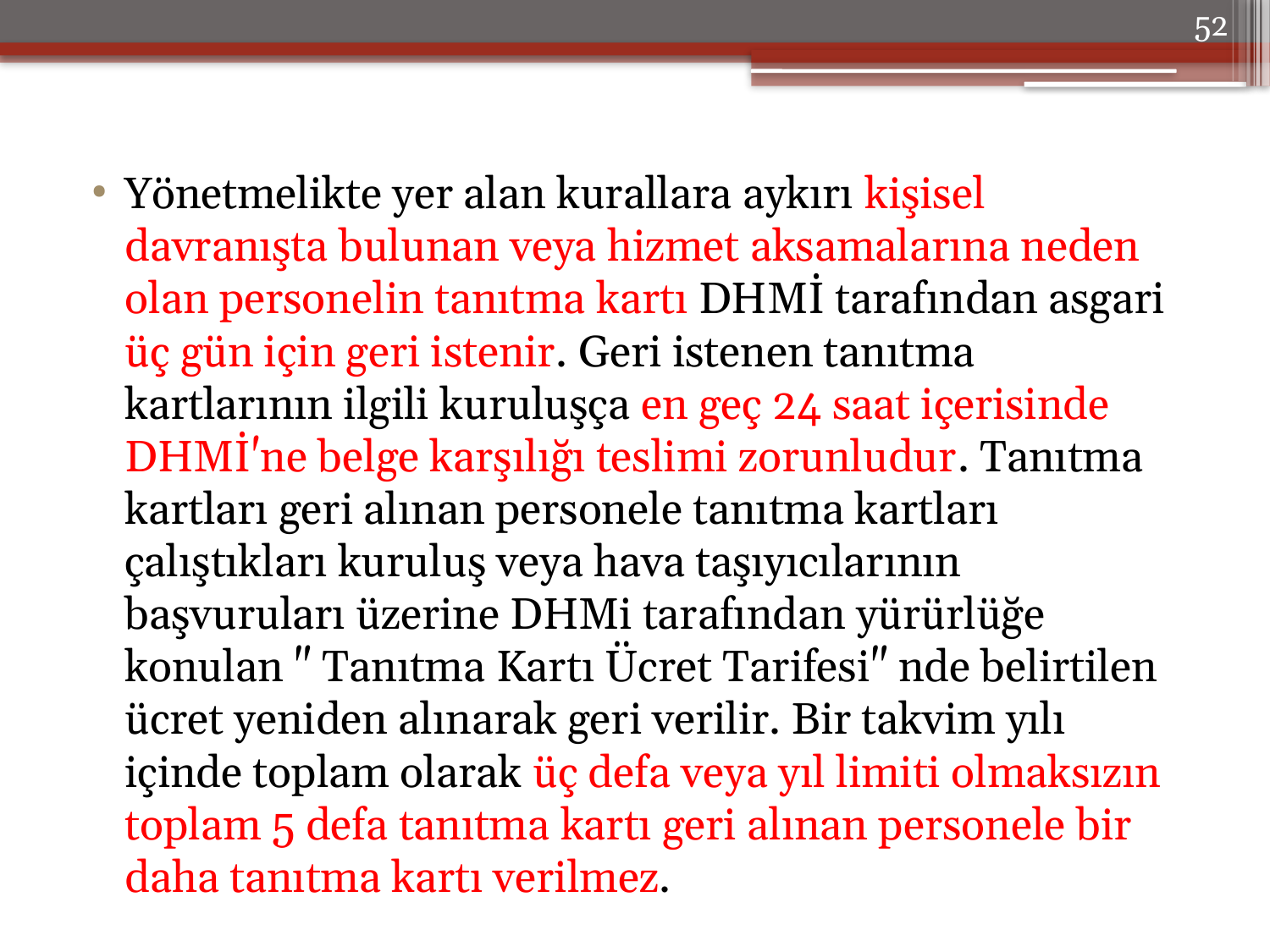

52
Yönetmelikte yer alan kurallara aykırı kişisel davranışta bulunan veya hizmet aksamalarına neden olan personelin tanıtma kartı DHMİ tarafından asgari üç gün için geri istenir. Geri istenen tanıtma kartlarının ilgili kuruluşça en geç 24 saat içerisinde DHMİ'ne belge karşılığı teslimi zorunludur. Tanıtma kartları geri alınan personele tanıtma kartları çalıştıkları kuruluş veya hava taşıyıcılarının başvuruları üzerine DHMi tarafından yürürlüğe konulan " Tanıtma Kartı Ücret Tarifesi" nde belirtilen ücret yeniden alınarak geri verilir. Bir takvim yılı içinde toplam olarak üç defa veya yıl limiti olmaksızın toplam 5 defa tanıtma kartı geri alınan personele bir daha tanıtma kartı verilmez.